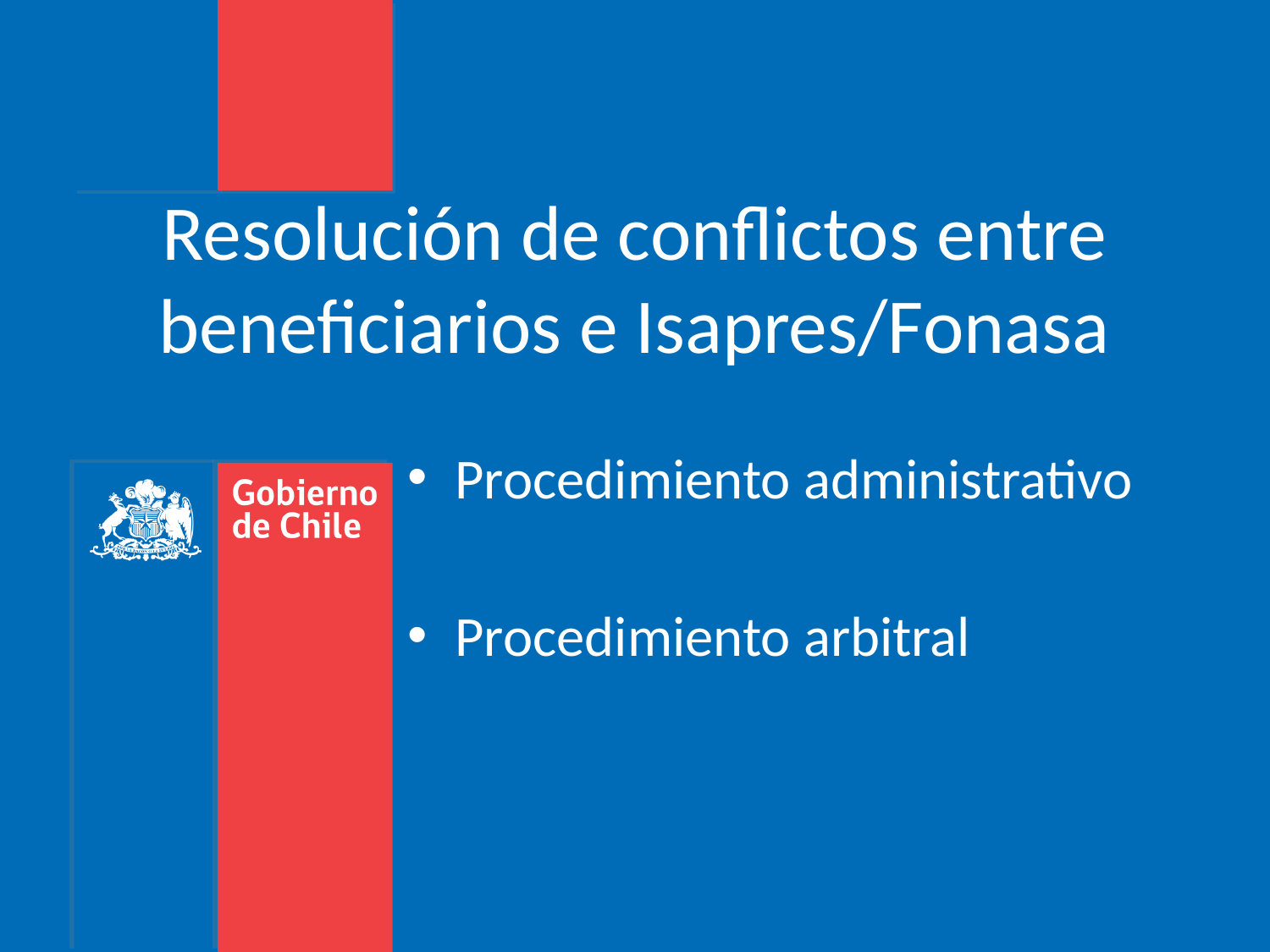

# Resolución de conflictos entre beneficiarios e Isapres/Fonasa
Procedimiento administrativo

Procedimiento arbitral